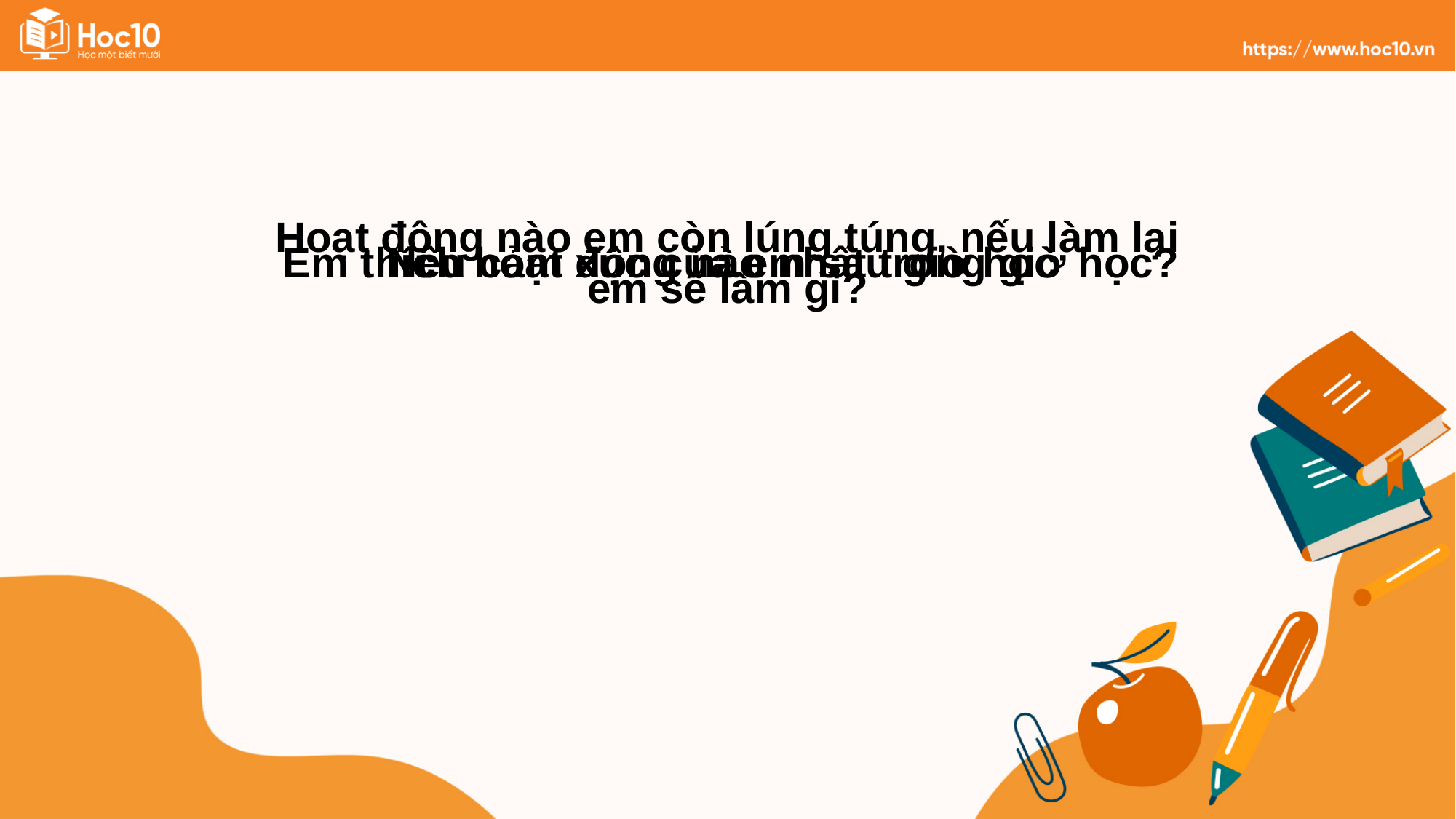

Hoạt động nào em còn lúng túng, nếu làm lại em sẽ làm gì?
Em thích hoạt động nào nhất trong giờ học?
Nêu cảm xúc của em sau giờ học